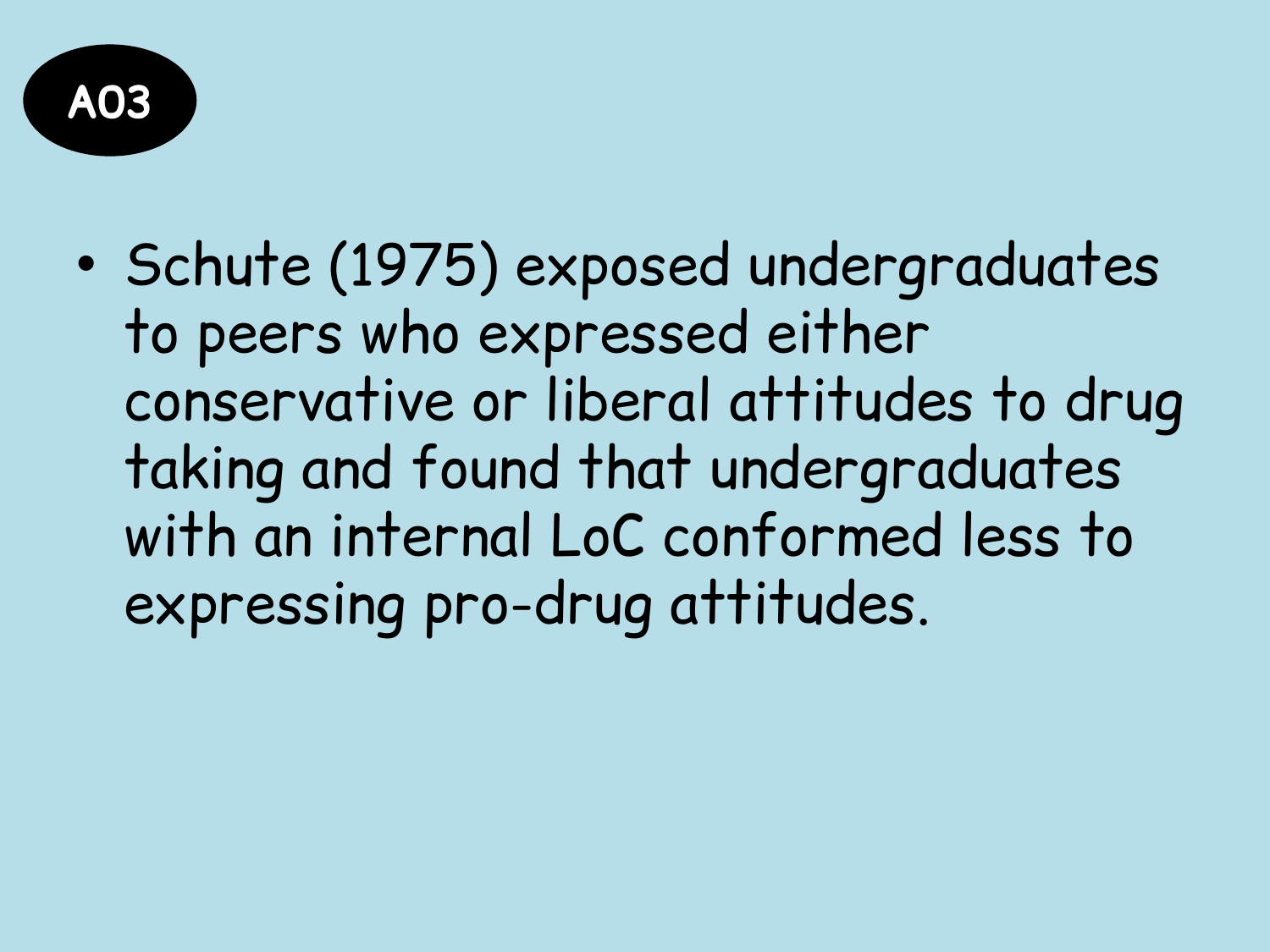

#
A03
Schute (1975) exposed undergraduates to peers who expressed either conservative or liberal attitudes to drug taking and found that undergraduates with an internal LoC conformed less to expressing pro-drug attitudes.